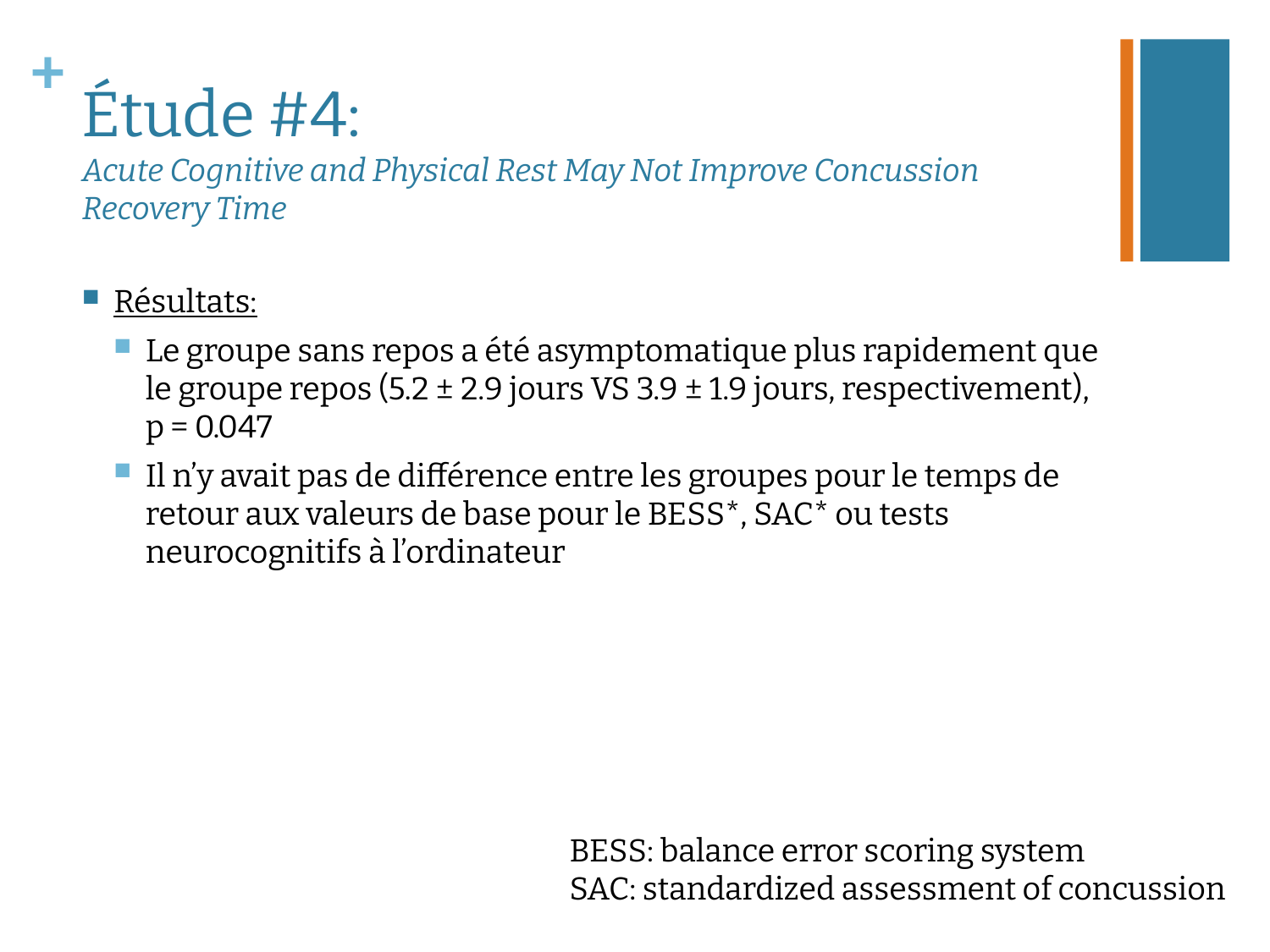

# Étude #4: Acute Cognitive and Physical Rest May Not Improve Concussion Recovery Time
Résultats:
Le groupe sans repos a été asymptomatique plus rapidement que le groupe repos (5.2 ± 2.9 jours VS 3.9 ± 1.9 jours, respectivement), p = 0.047
Il n’y avait pas de différence entre les groupes pour le temps de retour aux valeurs de base pour le BESS*, SAC* ou tests neurocognitifs à l’ordinateur

BESS: balance error scoring system
SAC: standardized assessment of concussion